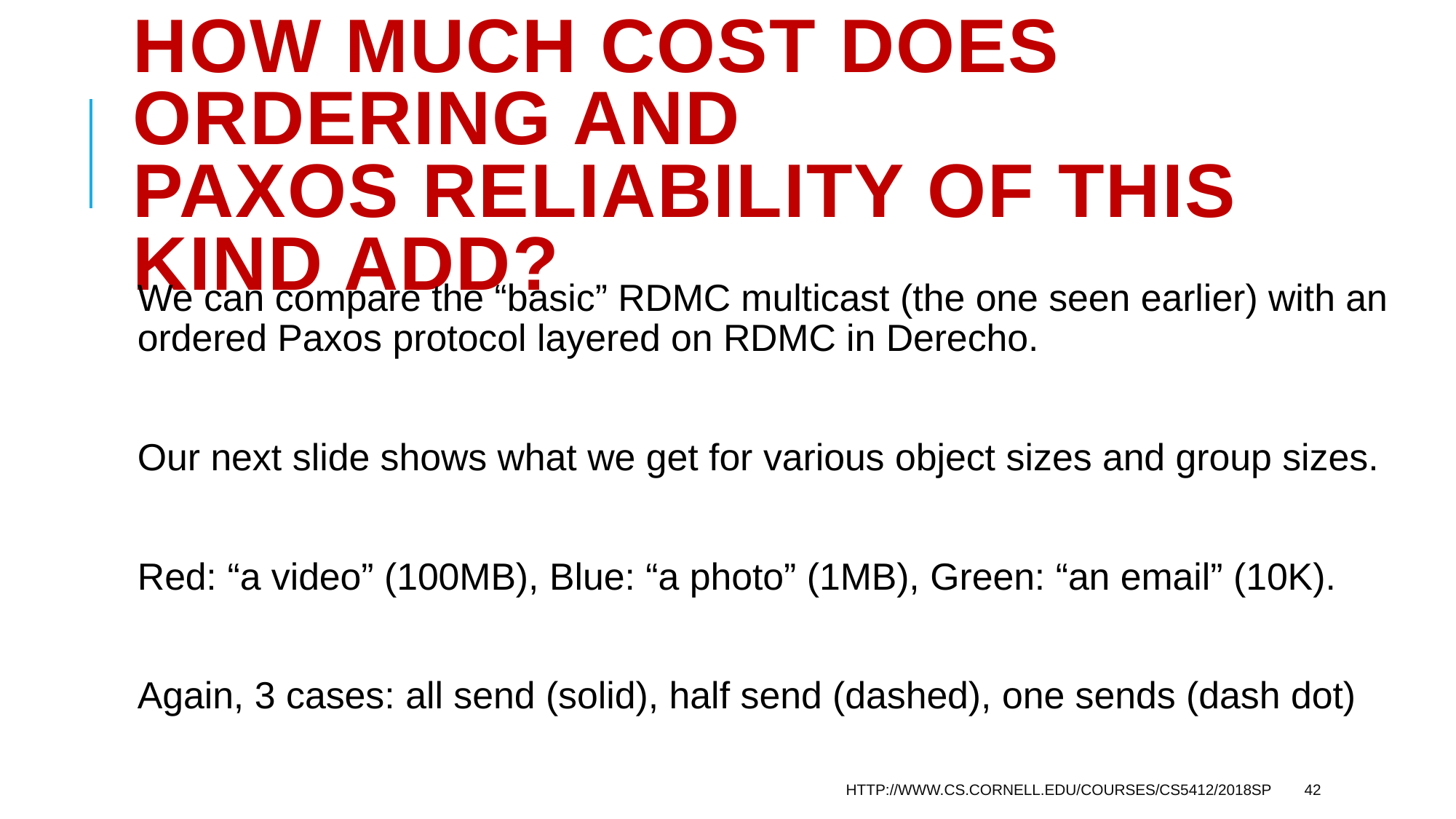

# How much cost does Ordering and Paxos reliability of this kind add?
We can compare the “basic” RDMC multicast (the one seen earlier) with an ordered Paxos protocol layered on RDMC in Derecho.

Our next slide shows what we get for various object sizes and group sizes.

Red: “a video” (100MB), Blue: “a photo” (1MB), Green: “an email” (10K).

Again, 3 cases: all send (solid), half send (dashed), one sends (dash dot)
http://www.cs.cornell.edu/courses/cs5412/2018sp
42